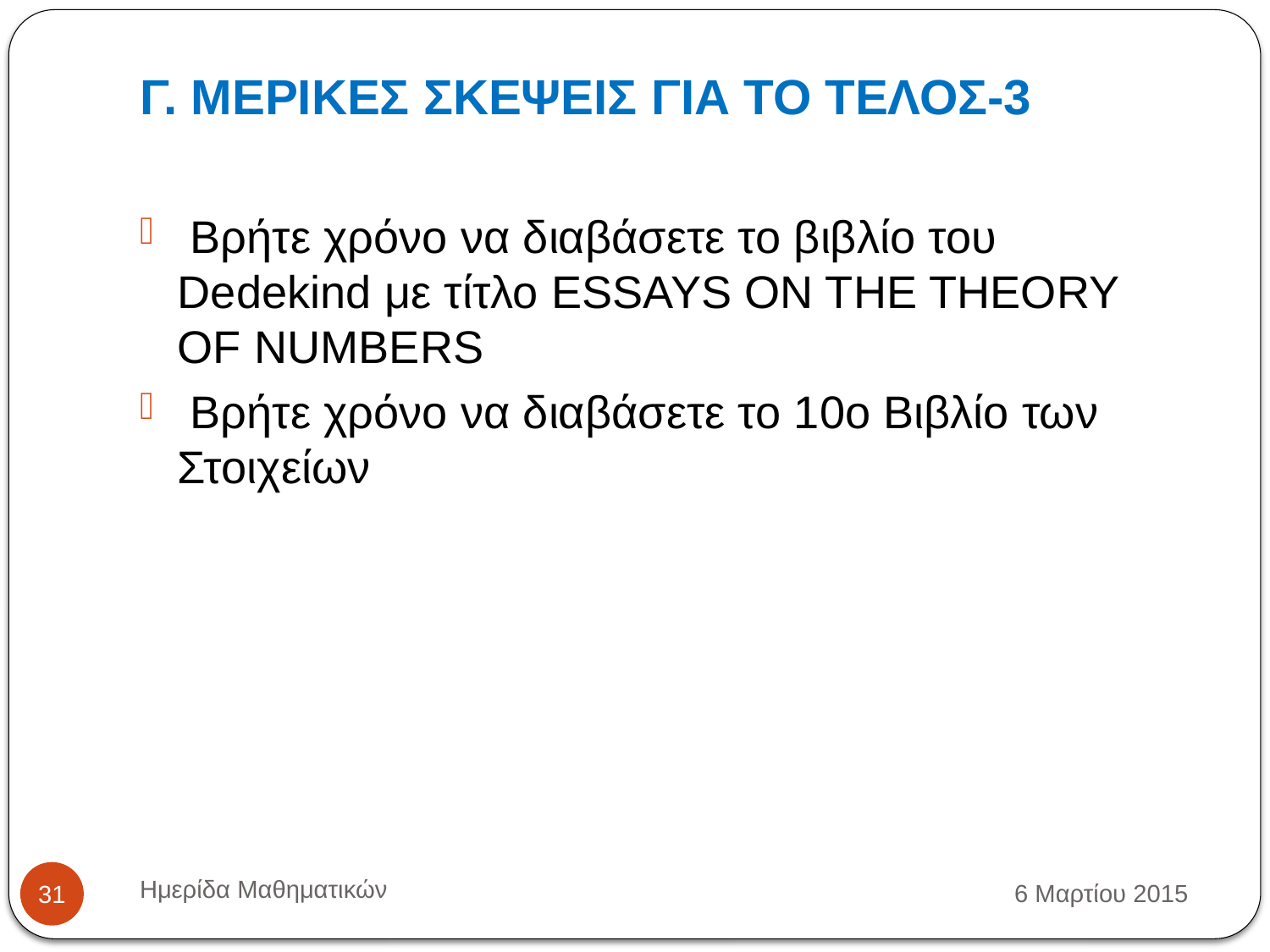

# Γ. ΜΕΡΙΚΕΣ ΣΚΕΨΕΙΣ ΓΙΑ ΤΟ ΤΕΛΟΣ-3
 Βρήτε χρόνο να διαβάσετε το βιβλίο του Dedekind με τίτλο ESSAYS ON THE THEORY OF NUMBERS
 Βρήτε χρόνο να διαβάσετε το 10ο Βιβλίο των Στοιχείων
Ημερίδα Μαθηματικών
6 Μαρτίου 2015
31